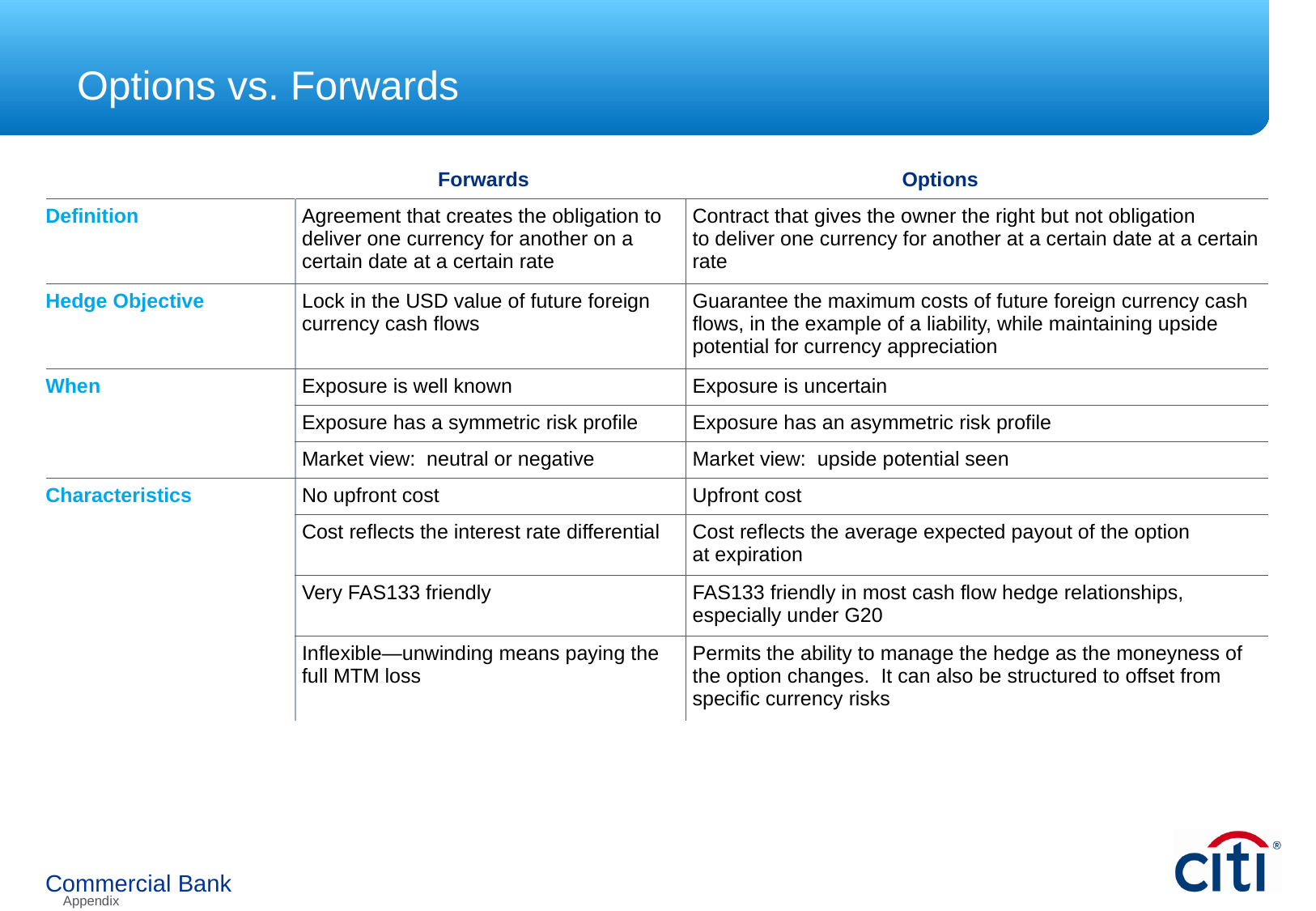

Options vs. Forwards
|  | Forwards | Options |
| --- | --- | --- |
| Definition | Agreement that creates the obligation to deliver one currency for another on a certain date at a certain rate | Contract that gives the owner the right but not obligation to deliver one currency for another at a certain date at a certain rate |
| Hedge Objective | Lock in the USD value of future foreign currency cash flows | Guarantee the maximum costs of future foreign currency cash flows, in the example of a liability, while maintaining upside potential for currency appreciation |
| When | Exposure is well known | Exposure is uncertain |
|  | Exposure has a symmetric risk profile | Exposure has an asymmetric risk profile |
|  | Market view: neutral or negative | Market view: upside potential seen |
| Characteristics | No upfront cost | Upfront cost |
|  | Cost reflects the interest rate differential | Cost reflects the average expected payout of the option at expiration |
|  | Very FAS133 friendly | FAS133 friendly in most cash flow hedge relationships, especially under G20 |
|  | Inflexible—unwinding means paying the full MTM loss | Permits the ability to manage the hedge as the moneyness of the option changes. It can also be structured to offset from specific currency risks |
Appendix